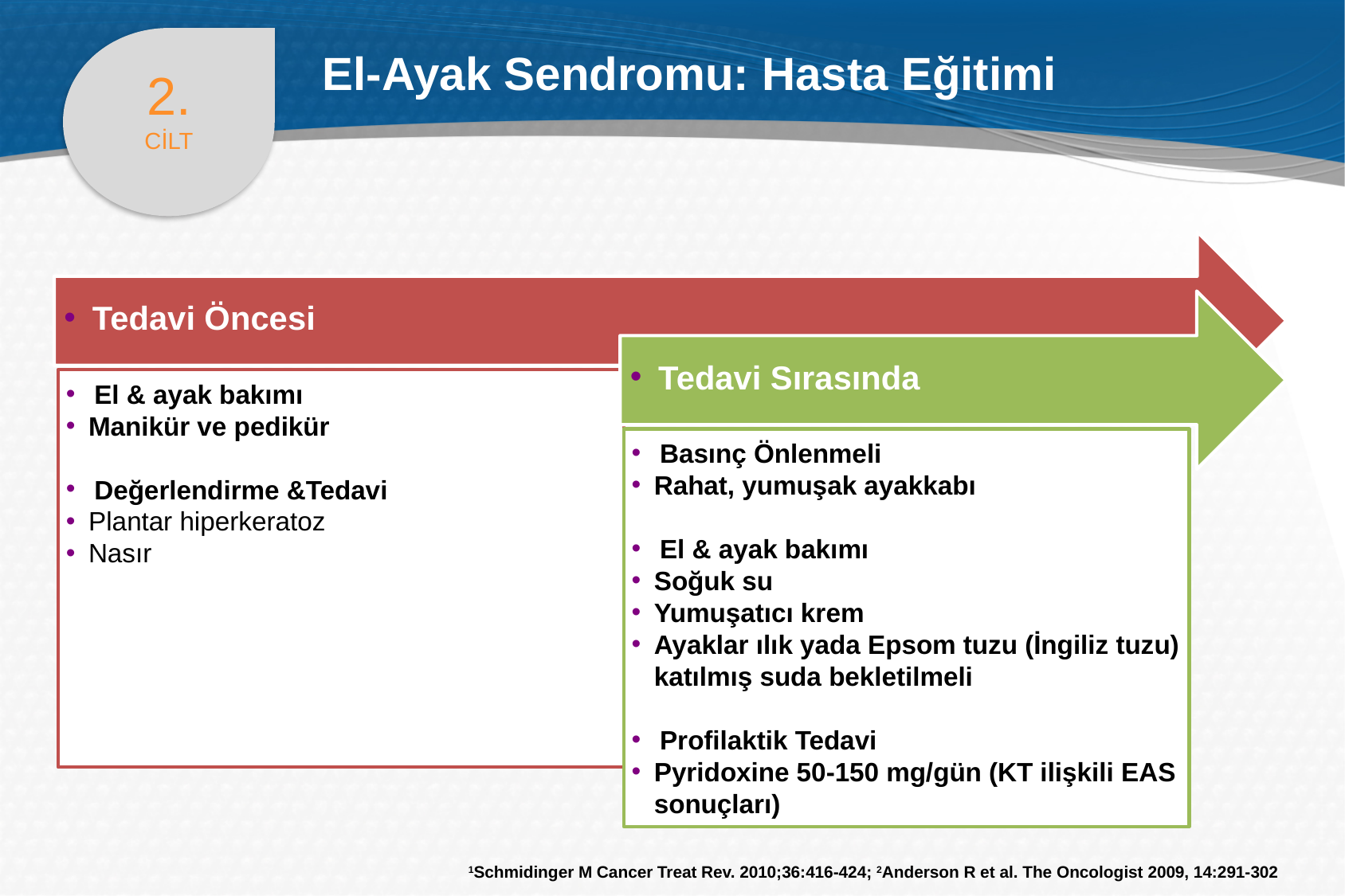

2.
cilt

# El-Ayak Sendromu: Hasta Eğitimi
Tedavi Öncesi
El & ayak bakımı
Manikür ve pedikür

Değerlendirme &Tedavi
Plantar hiperkeratoz
Nasır
Tedavi Sırasında
Basınç Önlenmeli
Rahat, yumuşak ayakkabı

El & ayak bakımı
Soğuk su
Yumuşatıcı krem
Ayaklar ılık yada Epsom tuzu (İngiliz tuzu) katılmış suda bekletilmeli

Profilaktik Tedavi
Pyridoxine 50-150 mg/gün (KT ilişkili EAS sonuçları)

1Schmidinger M Cancer Treat Rev. 2010;36:416-424; 2Anderson R et al. The Oncologist 2009, 14:291-302